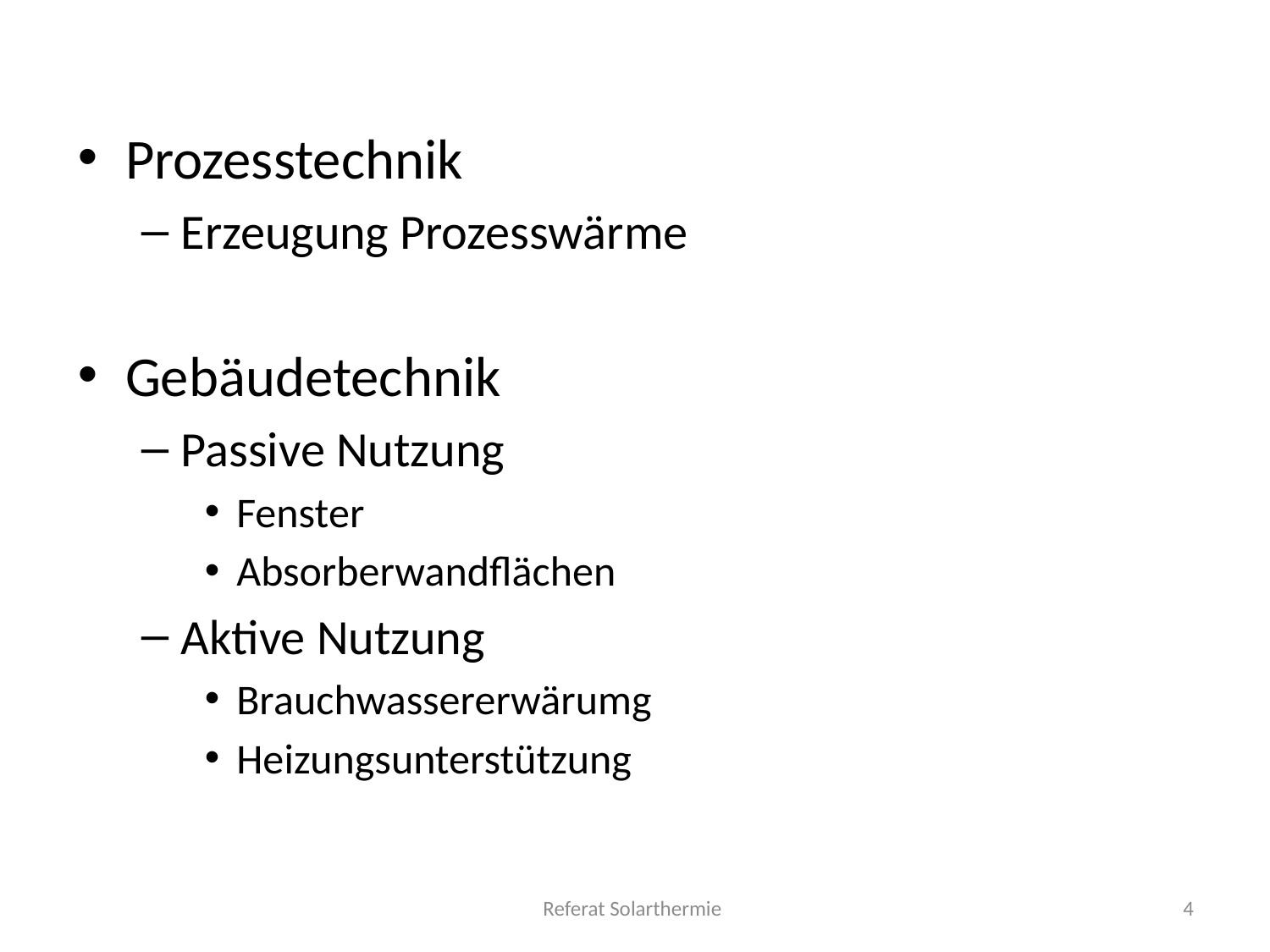

Prozesstechnik
Erzeugung Prozesswärme

Gebäudetechnik
Passive Nutzung
Fenster
Absorberwandflächen
Aktive Nutzung
Brauchwassererwärumg
Heizungsunterstützung

Referat Solarthermie
4